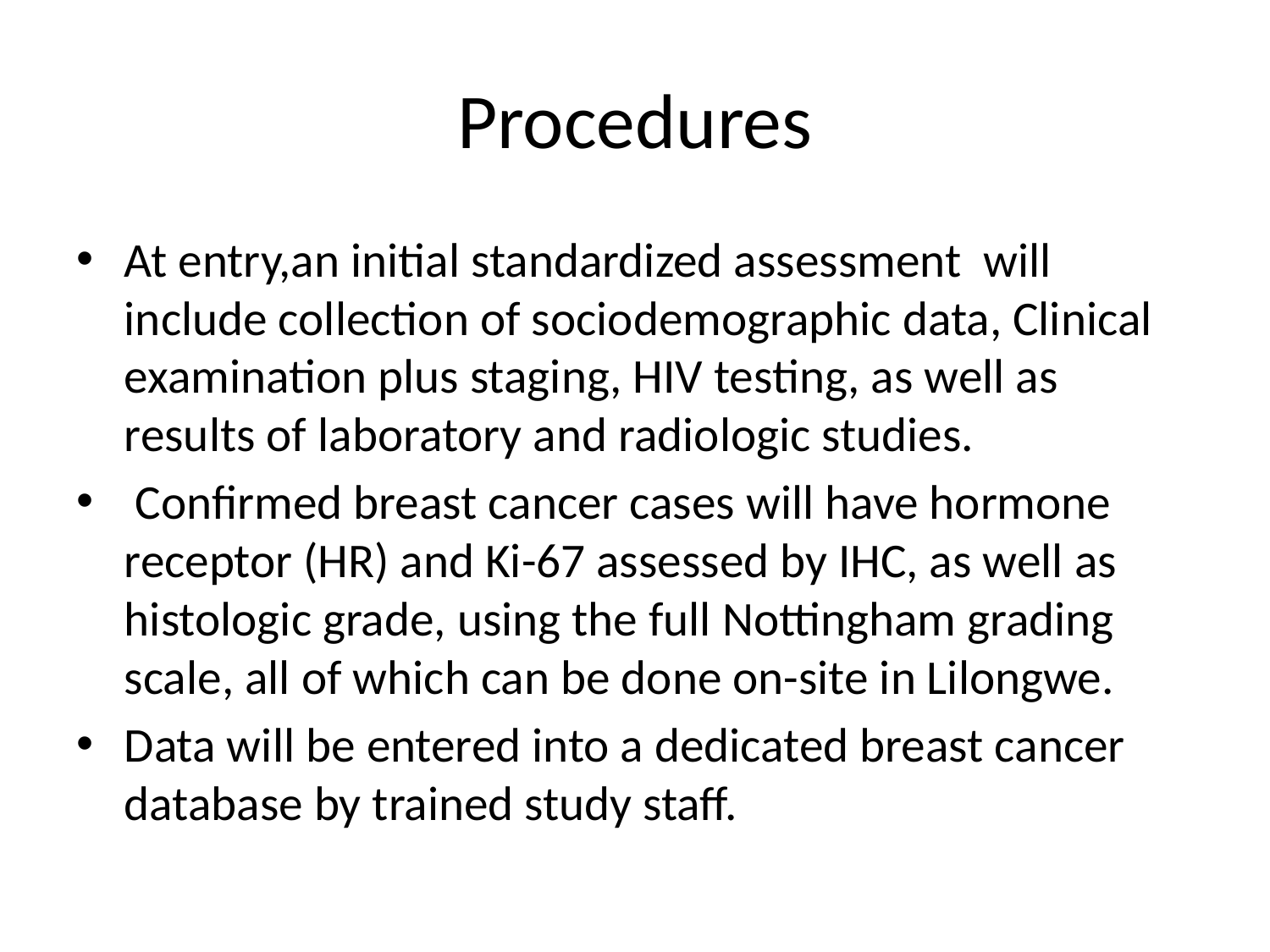

# Procedures
At entry,an initial standardized assessment  will include collection of sociodemographic data, Clinical examination plus staging, HIV testing, as well as results of laboratory and radiologic studies.
 Confirmed breast cancer cases will have hormone receptor (HR) and Ki-67 assessed by IHC, as well as histologic grade, using the full Nottingham grading scale, all of which can be done on-site in Lilongwe.
Data will be entered into a dedicated breast cancer database by trained study staff.